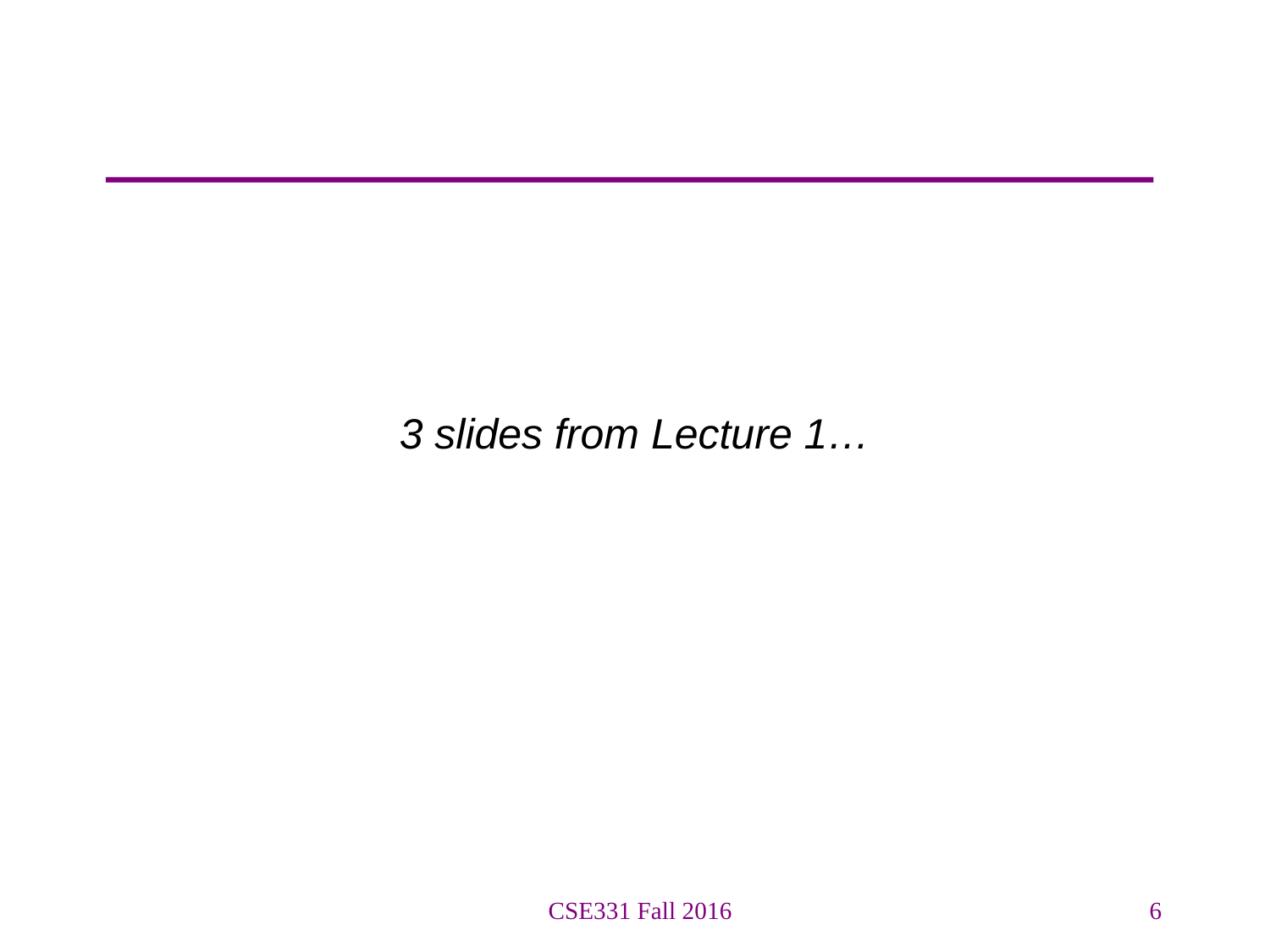

3 slides from Lecture 1…
CSE331 Fall 2016
6